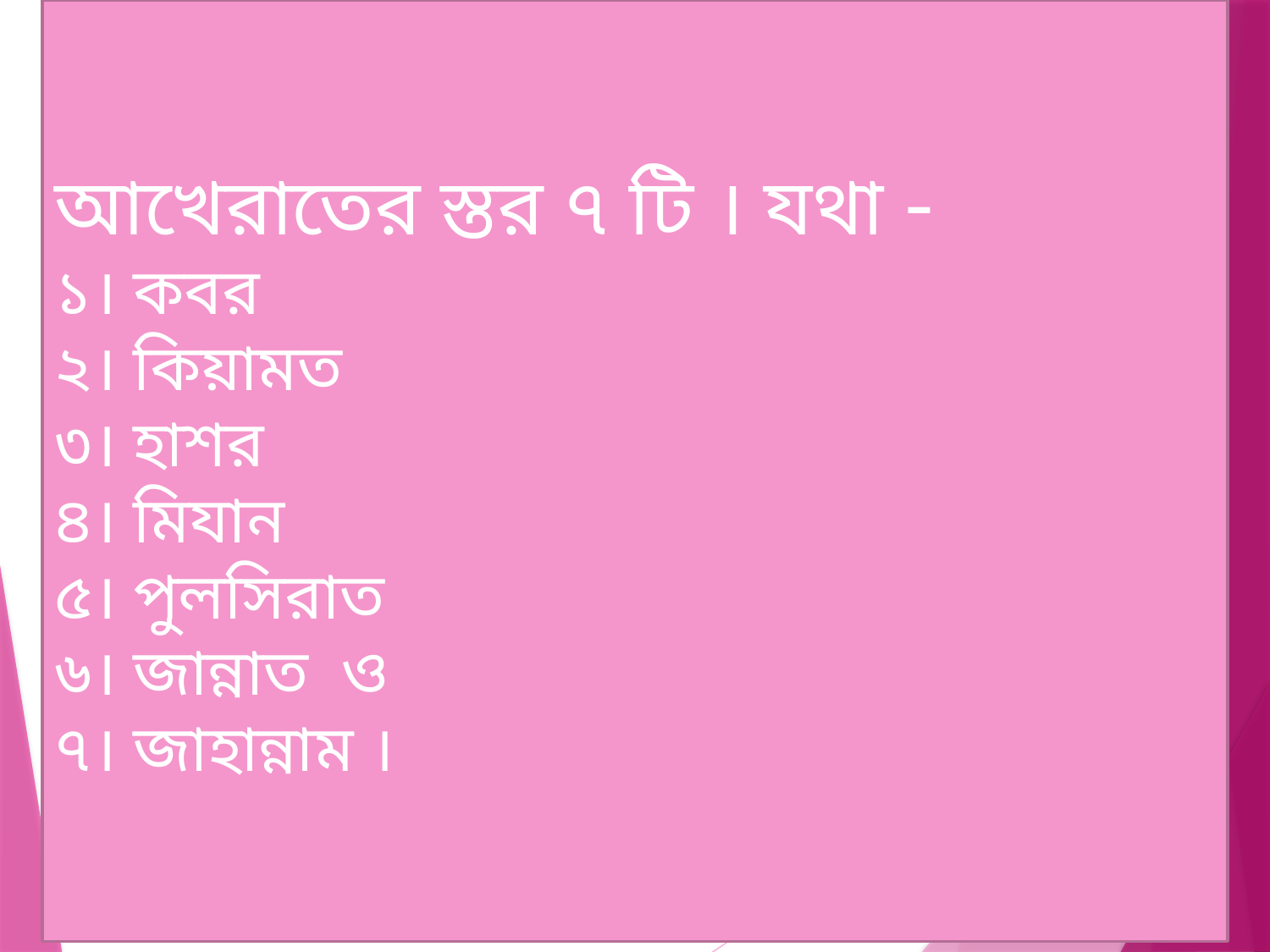

আখেরাতের স্তর ৭ টি । যথা -
১। কবর
২। কিয়ামত
৩। হাশর
৪। মিযান
৫। পুলসিরাত
৬। জান্নাত  ও
৭। জাহান্নাম ।